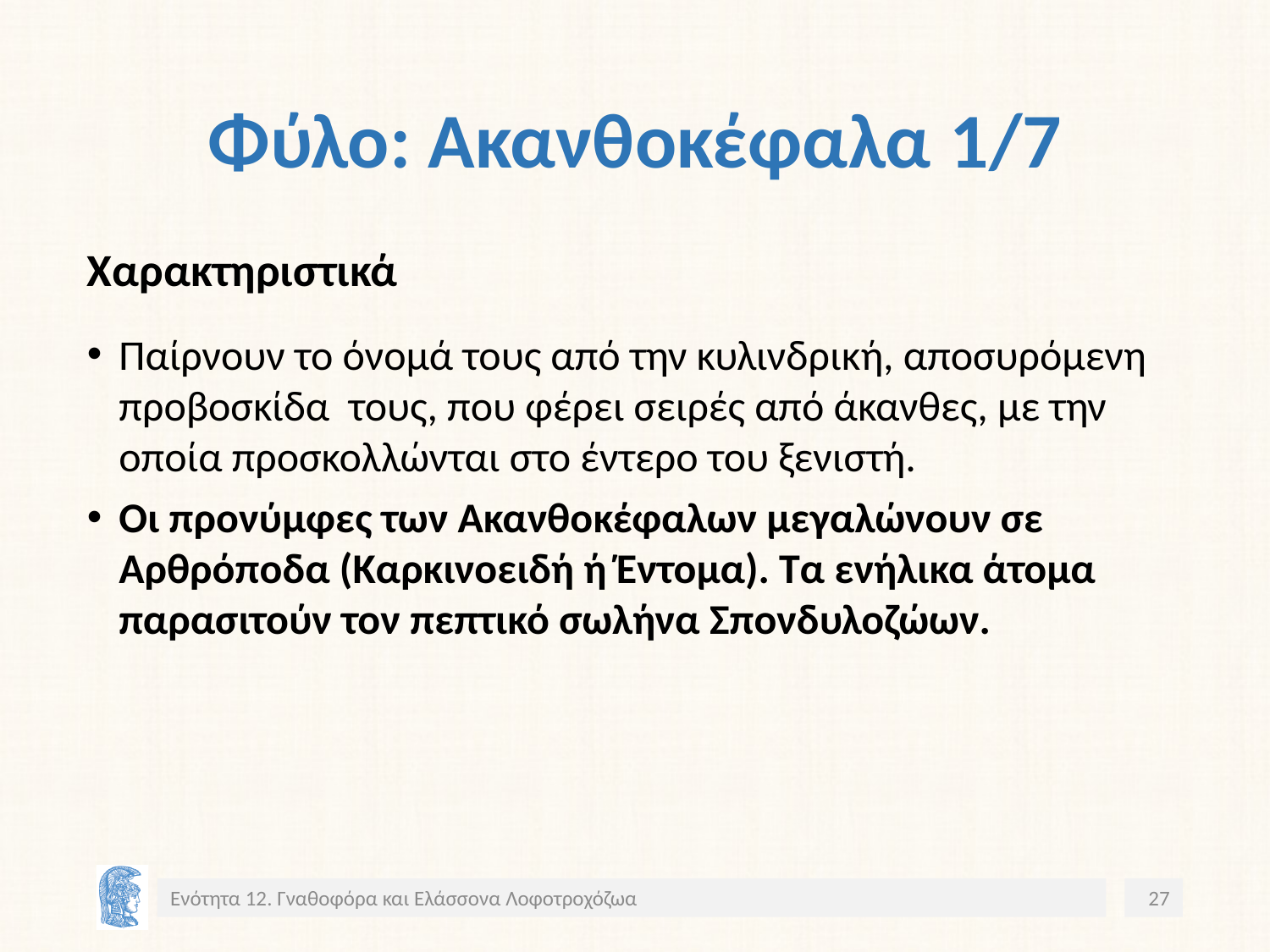

# Φύλο: Ακανθοκέφαλα 1/7
Χαρακτηριστικά
Παίρνουν το όνομά τους από την κυλινδρική, αποσυρόμενη προβοσκίδα  τους, που φέρει σειρές από άκανθες, με την οποία προσκολλώνται στο έντερο του ξενιστή.
Οι προνύμφες των Ακανθοκέφαλων μεγαλώνουν σε Αρθρόποδα (Καρκινοειδή ή Έντομα). Τα ενήλικα άτομα παρασιτούν τον πεπτικό σωλήνα Σπονδυλοζώων.

Ενότητα 12. Γναθοφόρα και Ελάσσονα Λοφοτροχόζωα
27